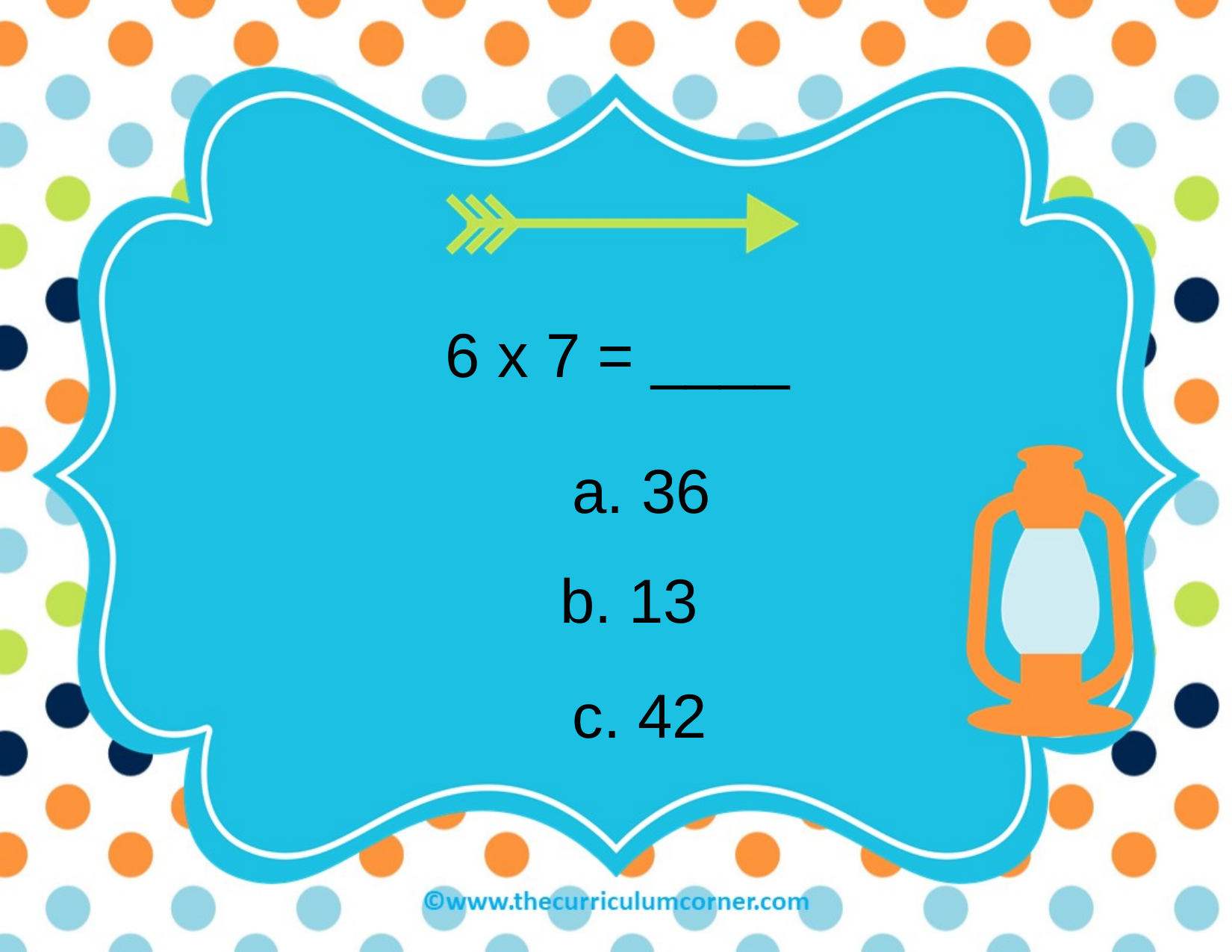

6 x 7 = ____
a. 36
b. 13
c. 42